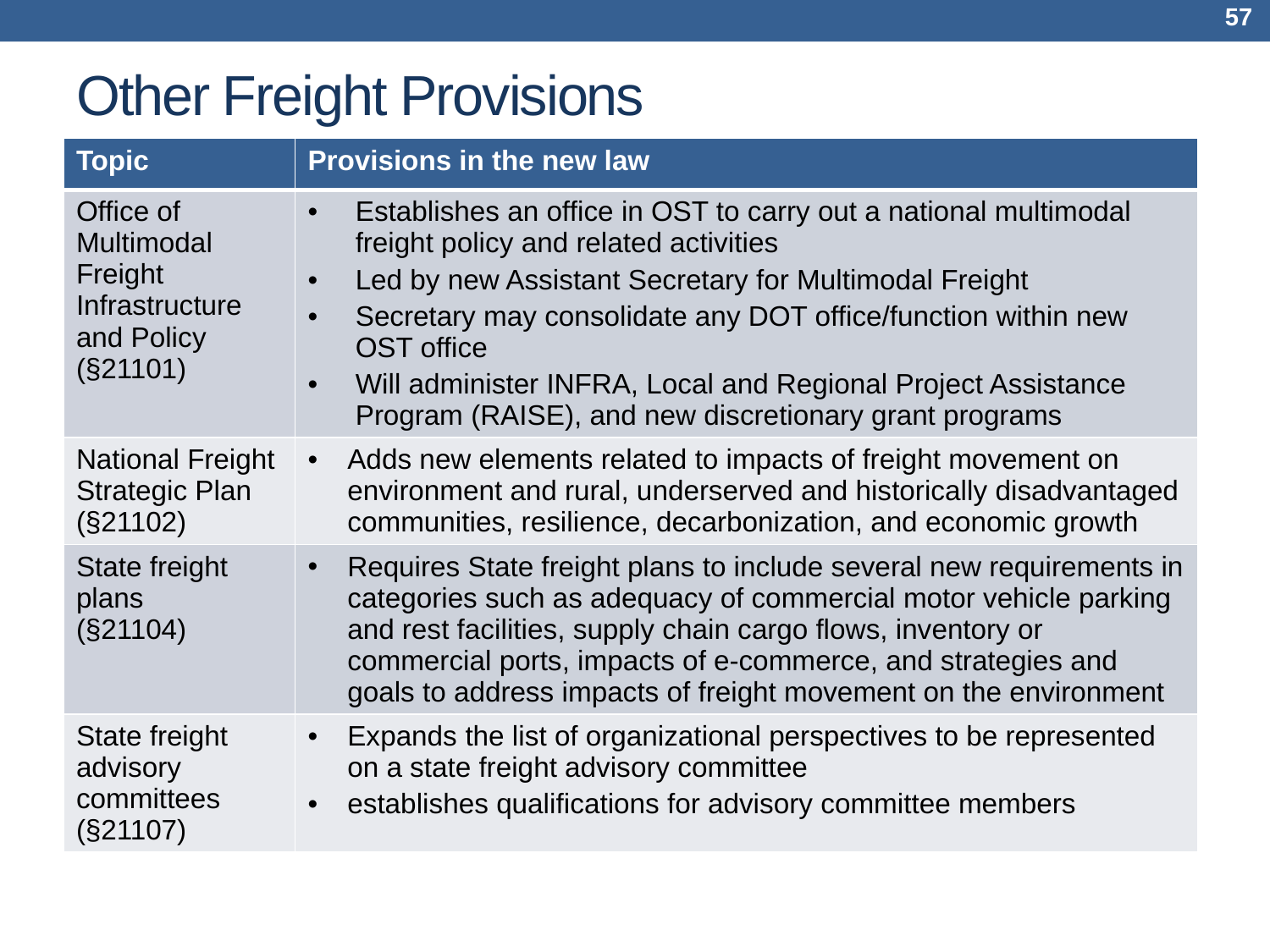

57
# Other Freight Provisions
| Topic | Provisions in the new law |
| --- | --- |
| Office of Multimodal Freight Infrastructure and Policy (§21101) | Establishes an office in OST to carry out a national multimodal freight policy and related activities Led by new Assistant Secretary for Multimodal Freight Secretary may consolidate any DOT office/function within new OST office Will administer INFRA, Local and Regional Project Assistance Program (RAISE), and new discretionary grant programs |
| National Freight Strategic Plan (§21102) | Adds new elements related to impacts of freight movement on environment and rural, underserved and historically disadvantaged communities, resilience, decarbonization, and economic growth |
| State freight plans (§21104) | Requires State freight plans to include several new requirements in categories such as adequacy of commercial motor vehicle parking and rest facilities, supply chain cargo flows, inventory or commercial ports, impacts of e-commerce, and strategies and goals to address impacts of freight movement on the environment |
| State freight advisory committees (§21107) | Expands the list of organizational perspectives to be represented on a state freight advisory committee establishes qualifications for advisory committee members |